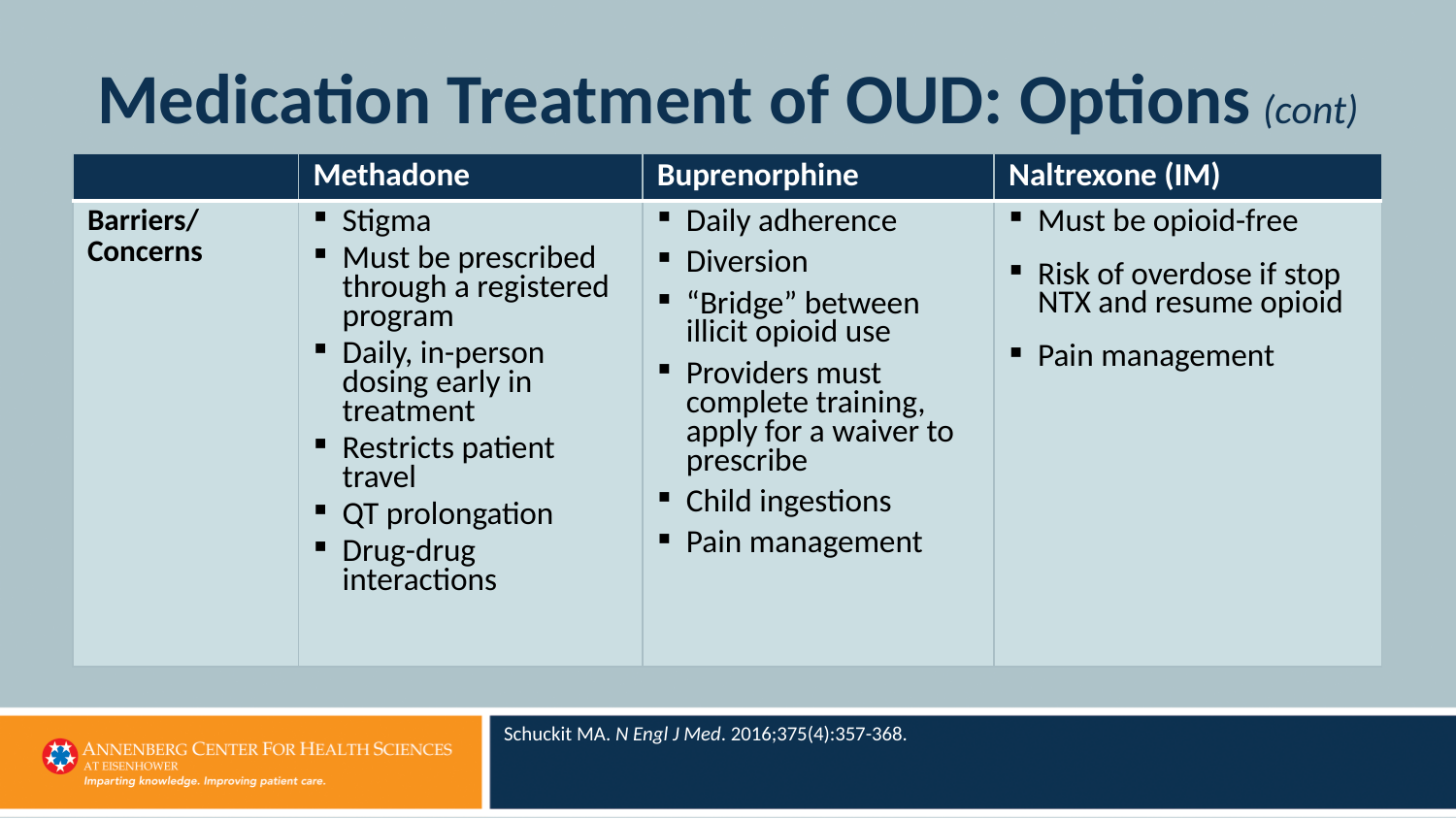

# Medication Treatment of OUD: Options (cont)
|  | Methadone | Buprenorphine | Naltrexone (IM) |
| --- | --- | --- | --- |
| Barriers/ Concerns | Stigma Must be prescribed through a registered program Daily, in-person dosing early in treatment Restricts patient travel QT prolongation Drug-drug interactions | Daily adherence Diversion “Bridge” between illicit opioid use Providers must complete training, apply for a waiver to prescribe Child ingestions Pain management | Must be opioid-free Risk of overdose if stop NTX and resume opioid Pain management |
Schuckit MA. N Engl J Med. 2016;375(4):357-368.